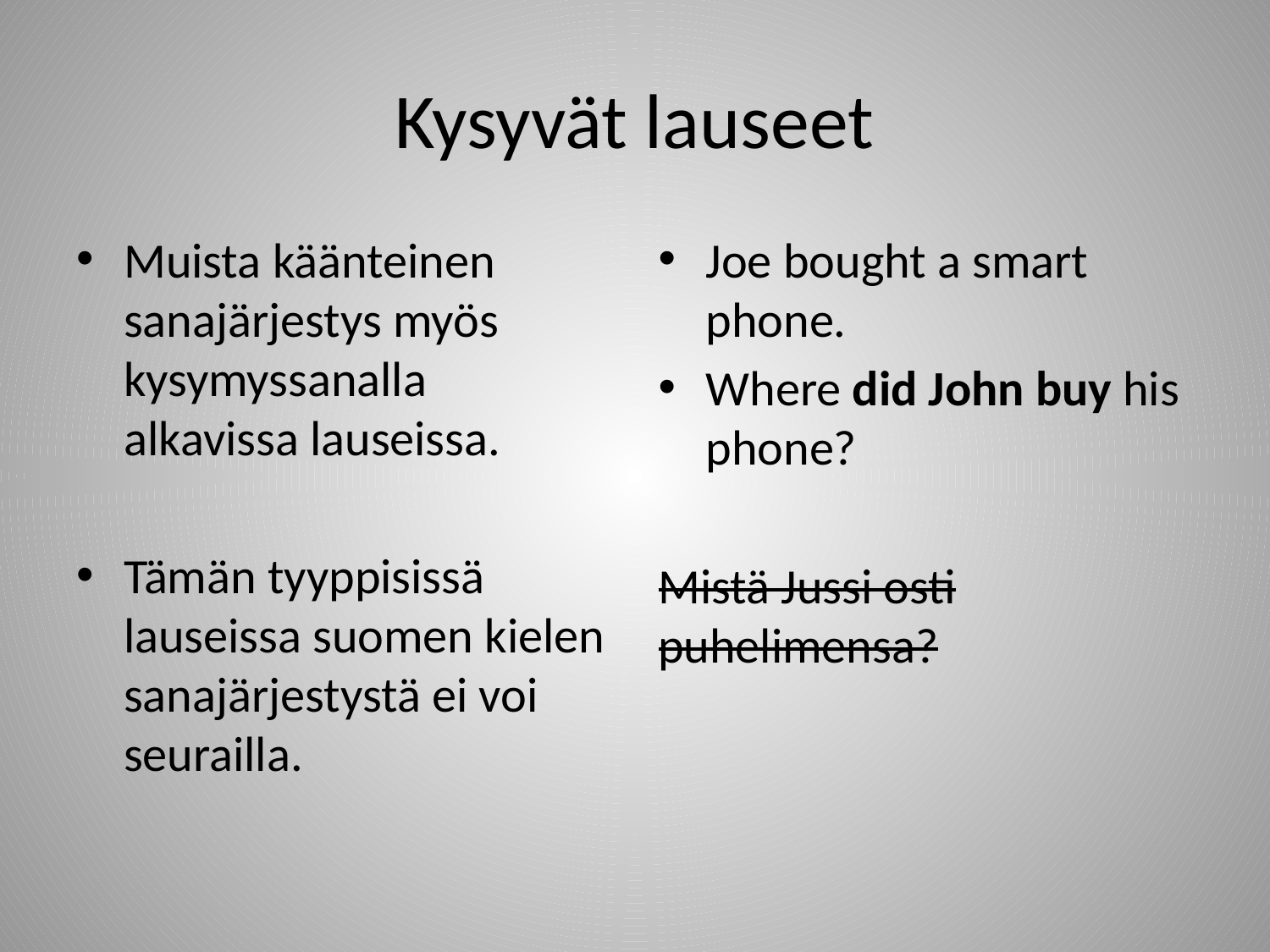

# Kysyvät lauseet
Muista käänteinen sanajärjestys myös kysymyssanalla alkavissa lauseissa.

Tämän tyyppisissä lauseissa suomen kielen sanajärjestystä ei voi seurailla.
Joe bought a smart phone.
Where did John buy his phone?

Mistä Jussi osti puhelimensa?